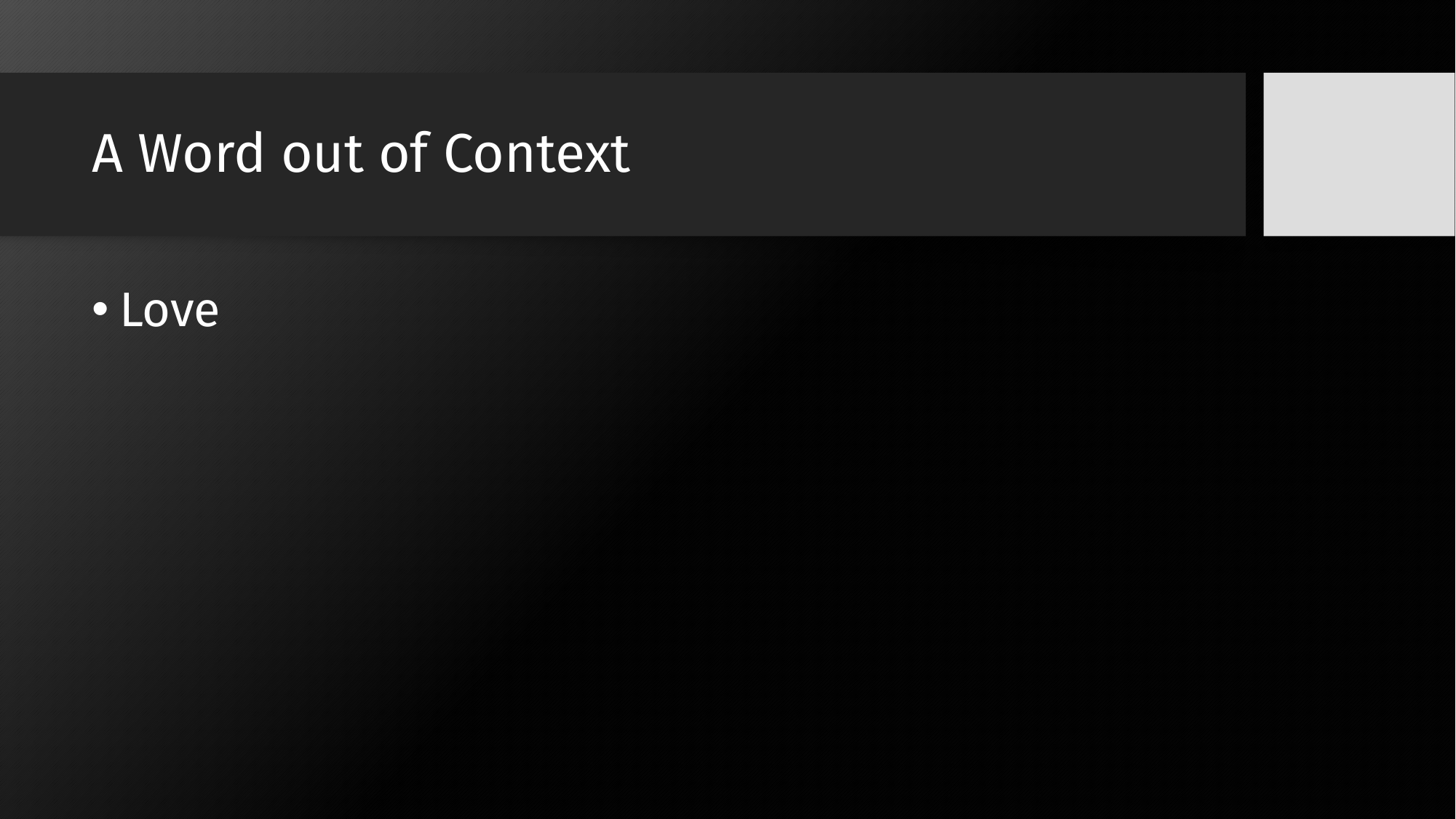

# A Word out of Context
Love